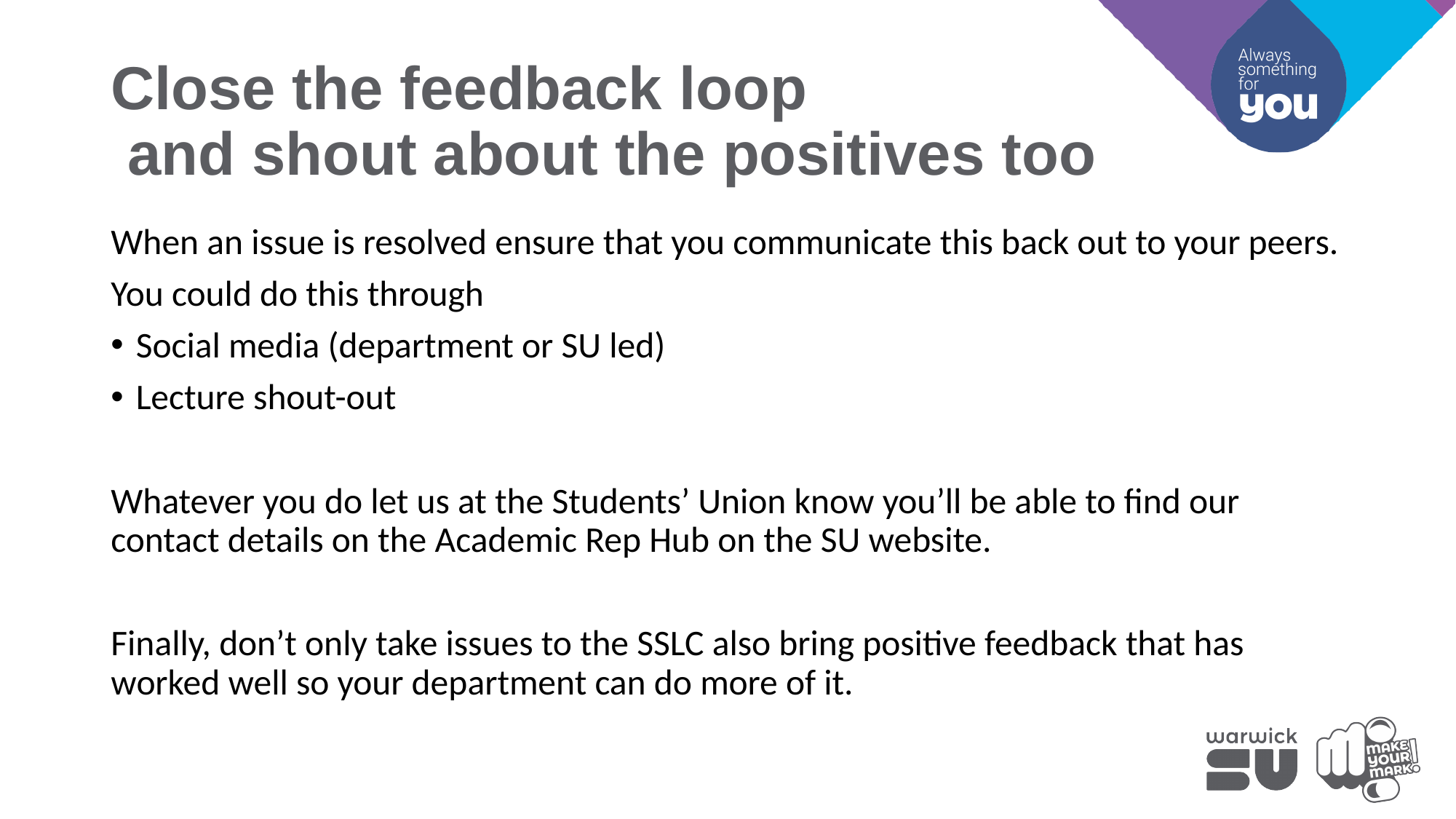

# Close the feedback loop and shout about the positives too
When an issue is resolved ensure that you communicate this back out to your peers.
You could do this through
Social media (department or SU led)
Lecture shout-out

Whatever you do let us at the Students’ Union know you’ll be able to find our contact details on the Academic Rep Hub on the SU website.

Finally, don’t only take issues to the SSLC also bring positive feedback that has worked well so your department can do more of it.